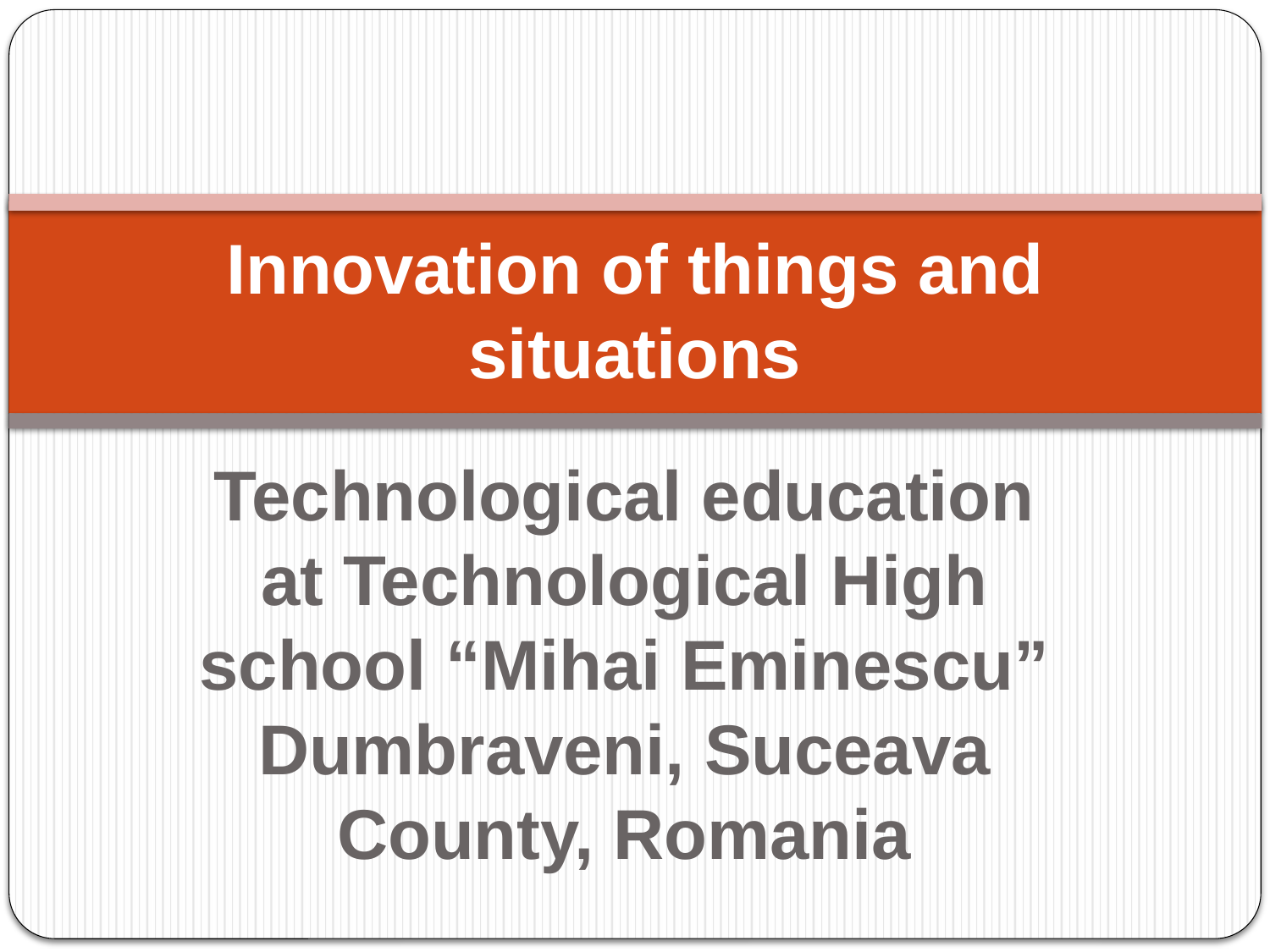

# Innovation of things and situations
Technological education at Technological High school “Mihai Eminescu” Dumbraveni, Suceava County, Romania